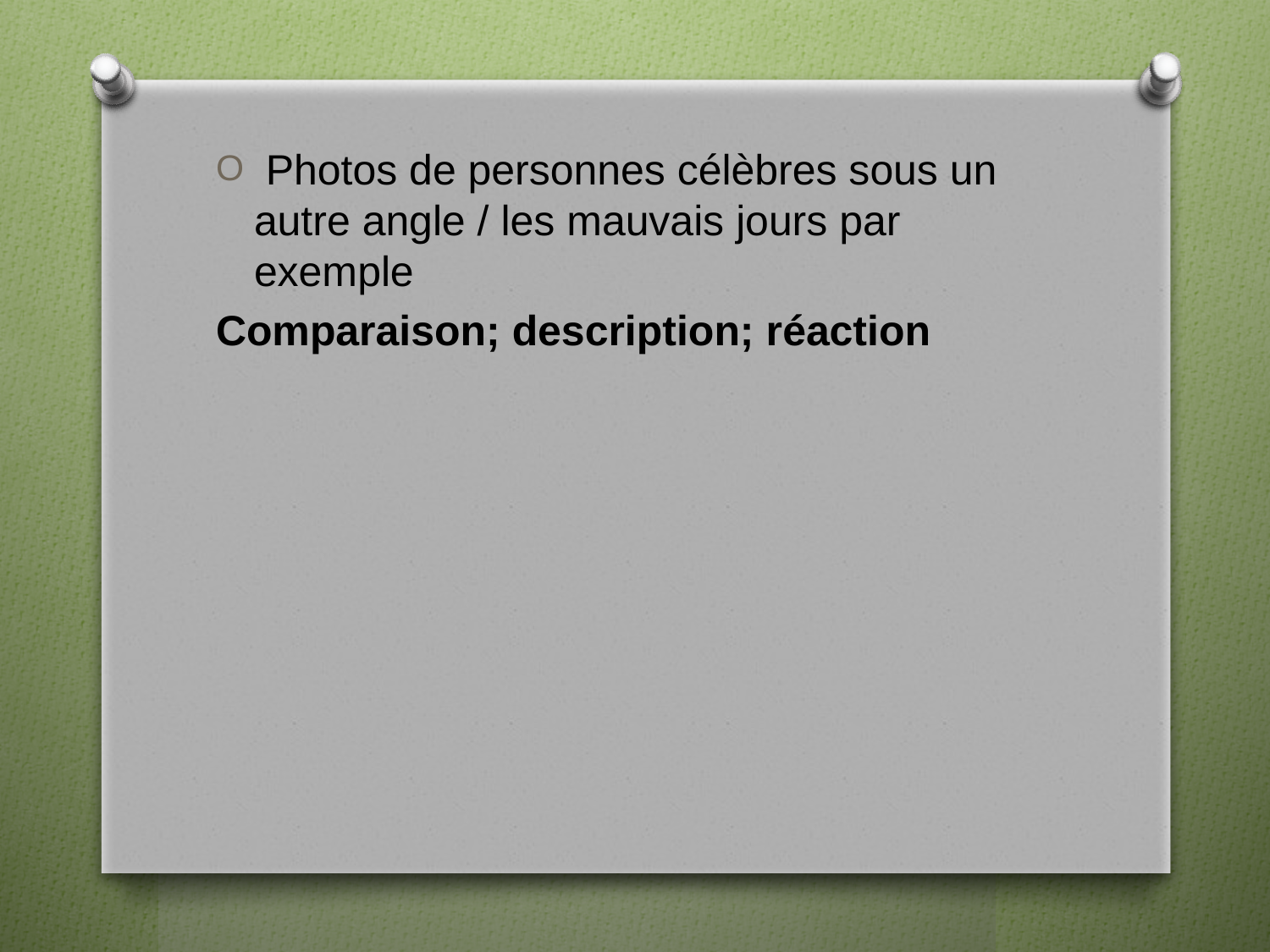

Photos de personnes célèbres sous un autre angle / les mauvais jours par exemple
Comparaison; description; réaction